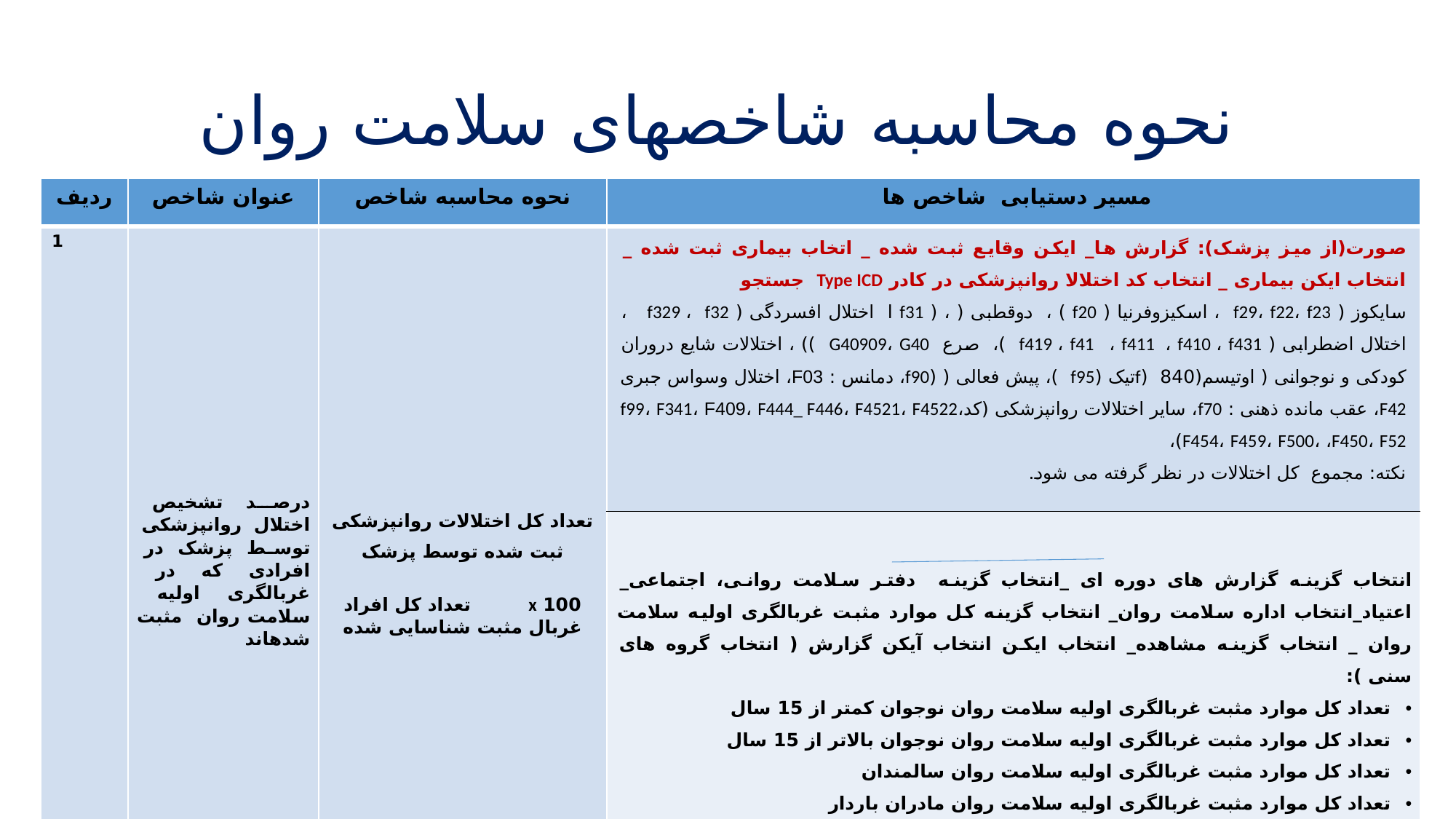

# نحوه محاسبه شاخصهای سلامت روان
| ردیف | عنوان شاخص | نحوه محاسبه شاخص | مسیر دستیابی شاخص ها |
| --- | --- | --- | --- |
| 1 | درصد تشخیص اختلال روانپزشکی توسط پزشک در افرادی که در غربالگری اولیه سلامت­ روان مثبت شده­اند | تعداد کل اختلالات روانپزشکی ثبت شده توسط پزشک 100 x تعداد کل افراد غربال مثبت شناسایی شده | صورت(از میز پزشک): گزارش ها\_ ایکن وقایع ثبت شده \_ اتخاب بیماری ثبت شده \_ انتخاب ایکن بیماری \_ انتخاب کد اختلالا روانپزشکی در کادر Type ICD جستجو سایکوز ( f29، f22، f23 ، اسکیزوفرنیا ( f20 ) ، دوقطبی ( ، ( f31 ا اختلال افسردگی ( f329 ، f32 ، اختلال اضطرابی ( f419 ، f41 ، f411 ، f410 ، f431 )، صرع G40909، G40 )) ، اختلالات شایع دروران کودکی و نوجوانی ( اوتیسم(840 (fتیک (f95 )، پیش فعالی ( (f90، دمانس : F03، اختلال وسواس جبری F42، عقب مانده ذهنی : f70، سایر اختلالات روانپزشکی (کدf99، F341، F409، F444\_ F446، F4521، F4522، F454، F459، F500، ،F450، F52)، نکته: مجموع کل اختلالات در نظر گرفته می شود. |
|  |  |  | انتخاب گزینه گزارش های دوره ای \_انتخاب گزینه دفتر سلامت روانی، اجتماعی\_ اعتیاد\_انتخاب اداره سلامت روان\_ انتخاب گزینه کل موارد مثبت غربالگری اولیه سلامت روان \_ انتخاب گزینه مشاهده\_ انتخاب ایکن انتخاب آیکن گزارش ( انتخاب گروه های سنی ): تعداد کل موارد مثبت غربالگری اولیه سلامت روان نوجوان کمتر از 15 سال تعداد کل موارد مثبت غربالگری اولیه سلامت روان نوجوان بالاتر از 15 سال تعداد کل موارد مثبت غربالگری اولیه سلامت روان سالمندان تعداد کل موارد مثبت غربالگری اولیه سلامت روان مادران باردار تعداد کل موارد مثبت غربالگری اولیه سلامت روان میانسالان |